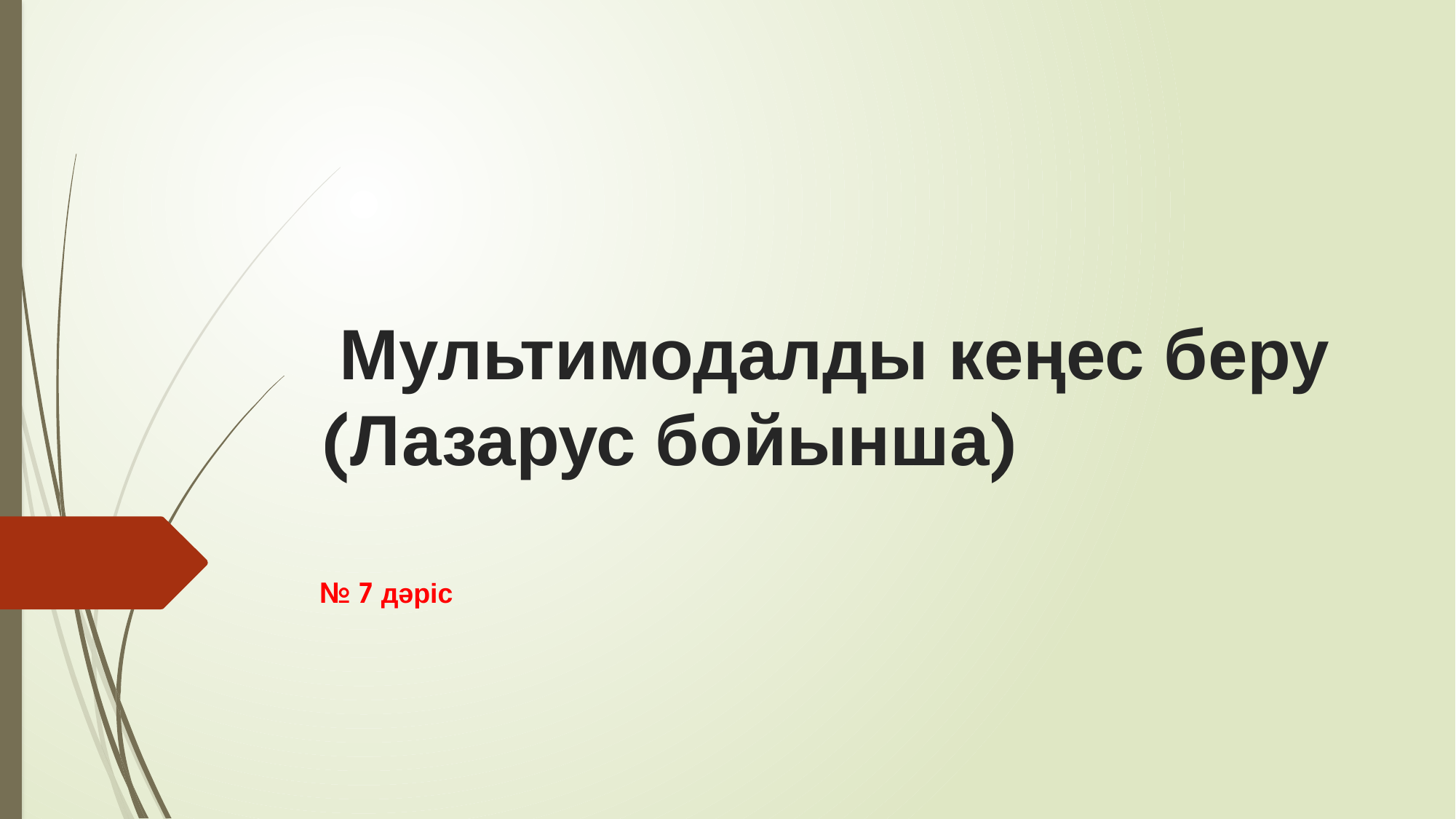

# Мультимодалды кеңес беру (Лазарус бойынша)
№ 7 дәріс